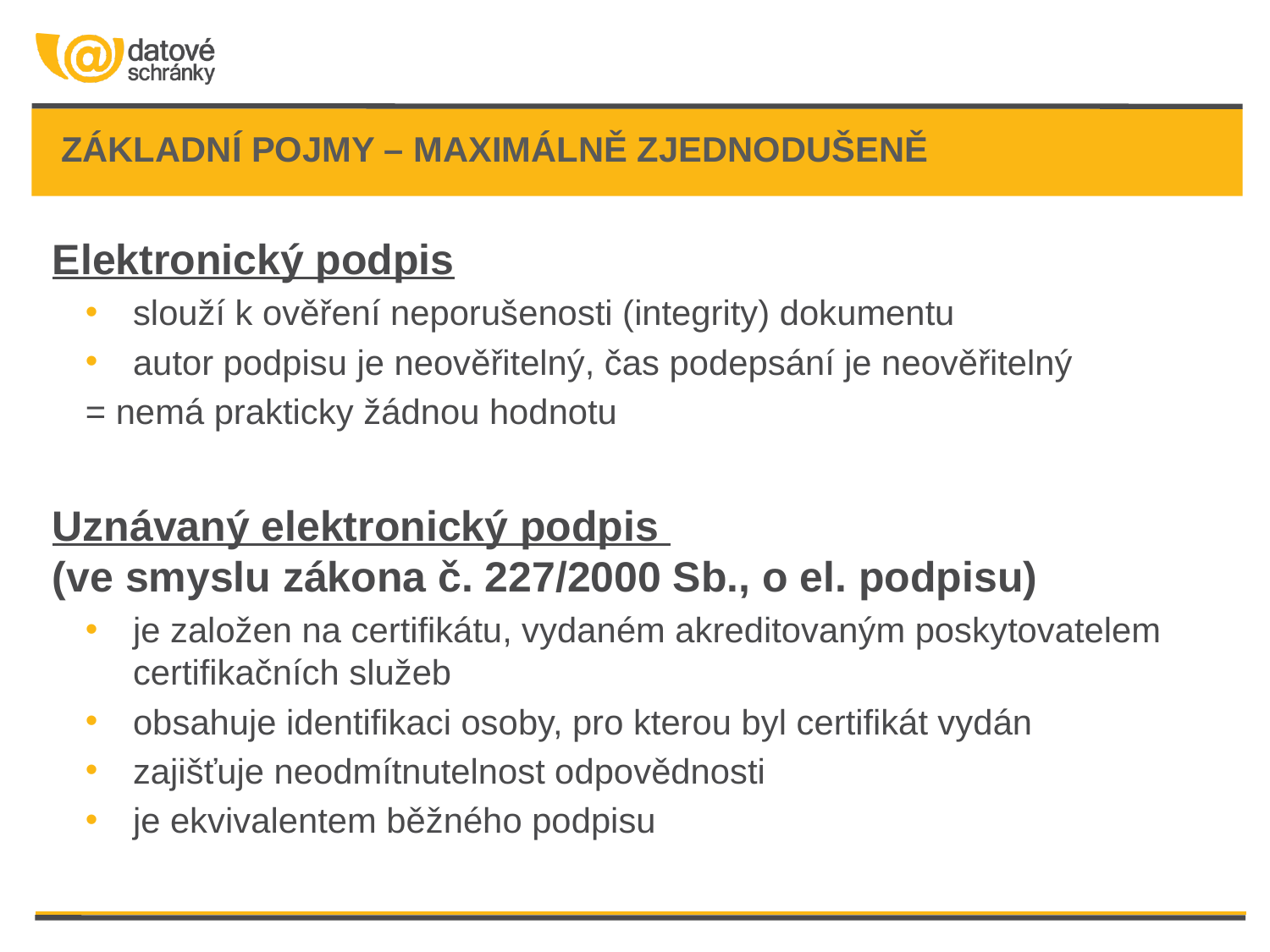

# Základní pojmy – maximálně zjednodušeně
Elektronický podpis
slouží k ověření neporušenosti (integrity) dokumentu
autor podpisu je neověřitelný, čas podepsání je neověřitelný
= nemá prakticky žádnou hodnotu

Uznávaný elektronický podpis
(ve smyslu zákona č. 227/2000 Sb., o el. podpisu)
je založen na certifikátu, vydaném akreditovaným poskytovatelem certifikačních služeb
obsahuje identifikaci osoby, pro kterou byl certifikát vydán
zajišťuje neodmítnutelnost odpovědnosti
je ekvivalentem běžného podpisu